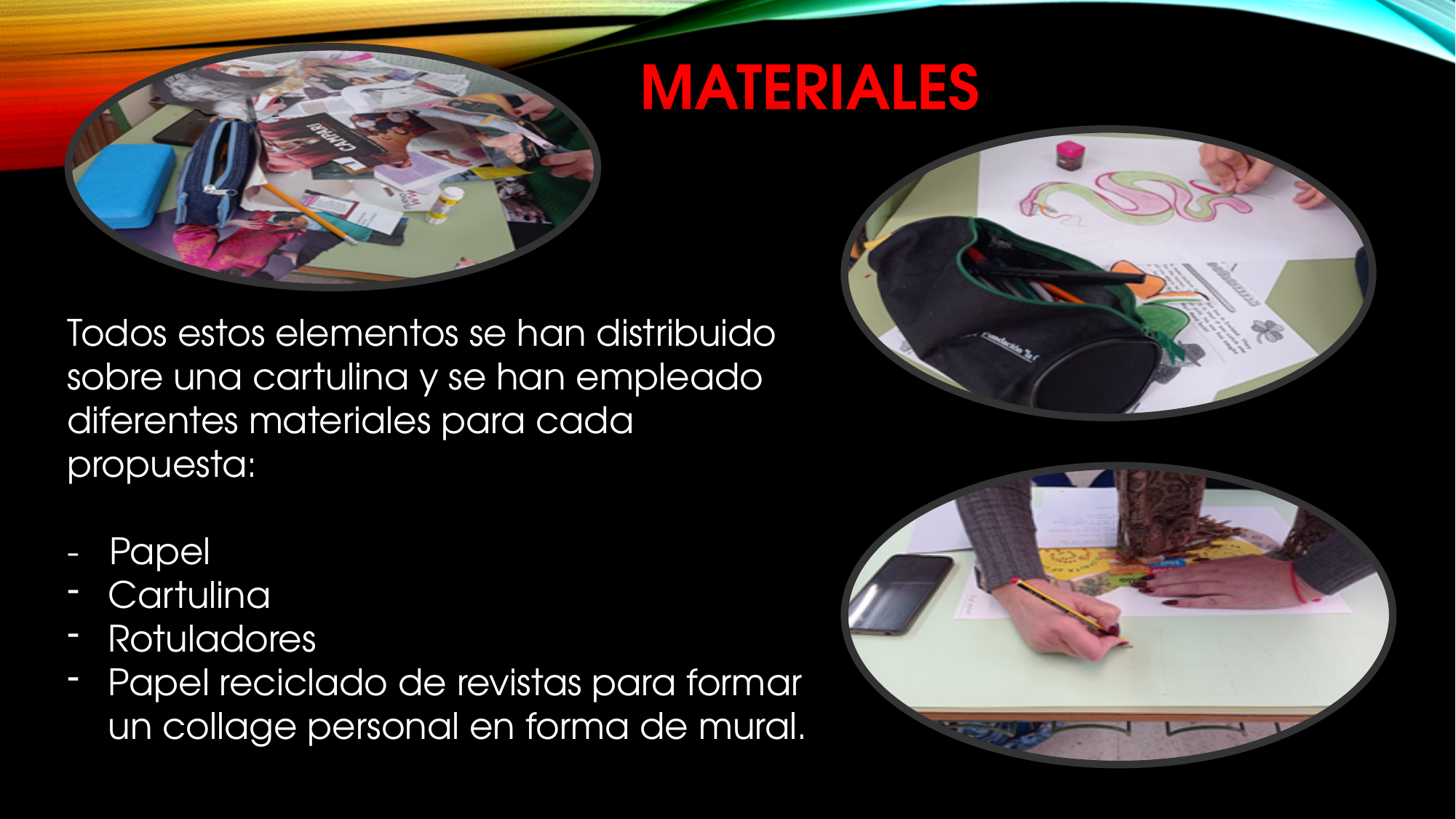

# MATERIALES

Todos estos elementos se han distribuido sobre una cartulina y se han empleado diferentes materiales para cada propuesta:

-   Papel
Cartulina
Rotuladores
Papel reciclado de revistas para formar un collage personal en forma de mural.